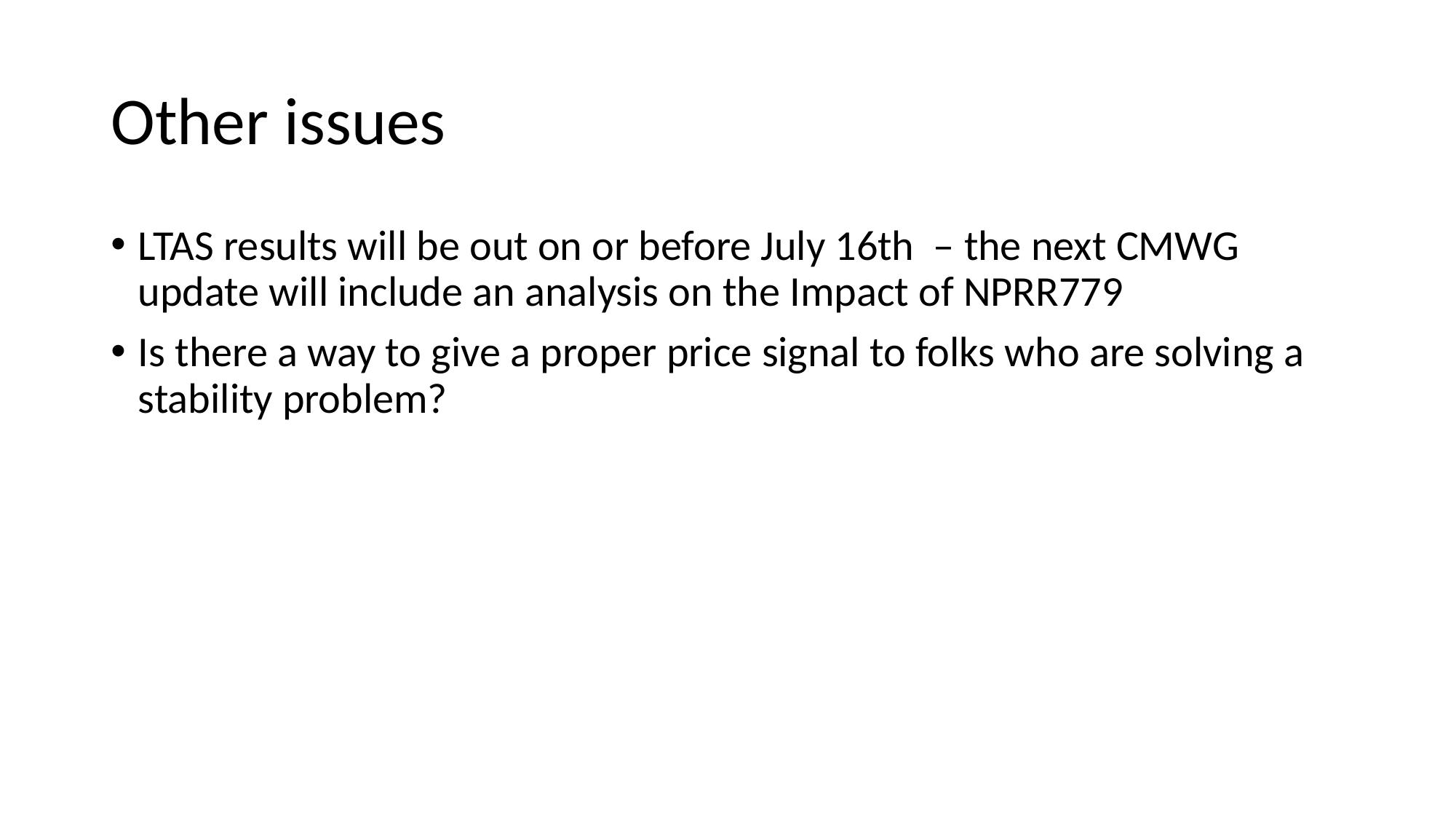

# Other issues
LTAS results will be out on or before July 16th  – the next CMWG update will include an analysis on the Impact of NPRR779
Is there a way to give a proper price signal to folks who are solving a stability problem?